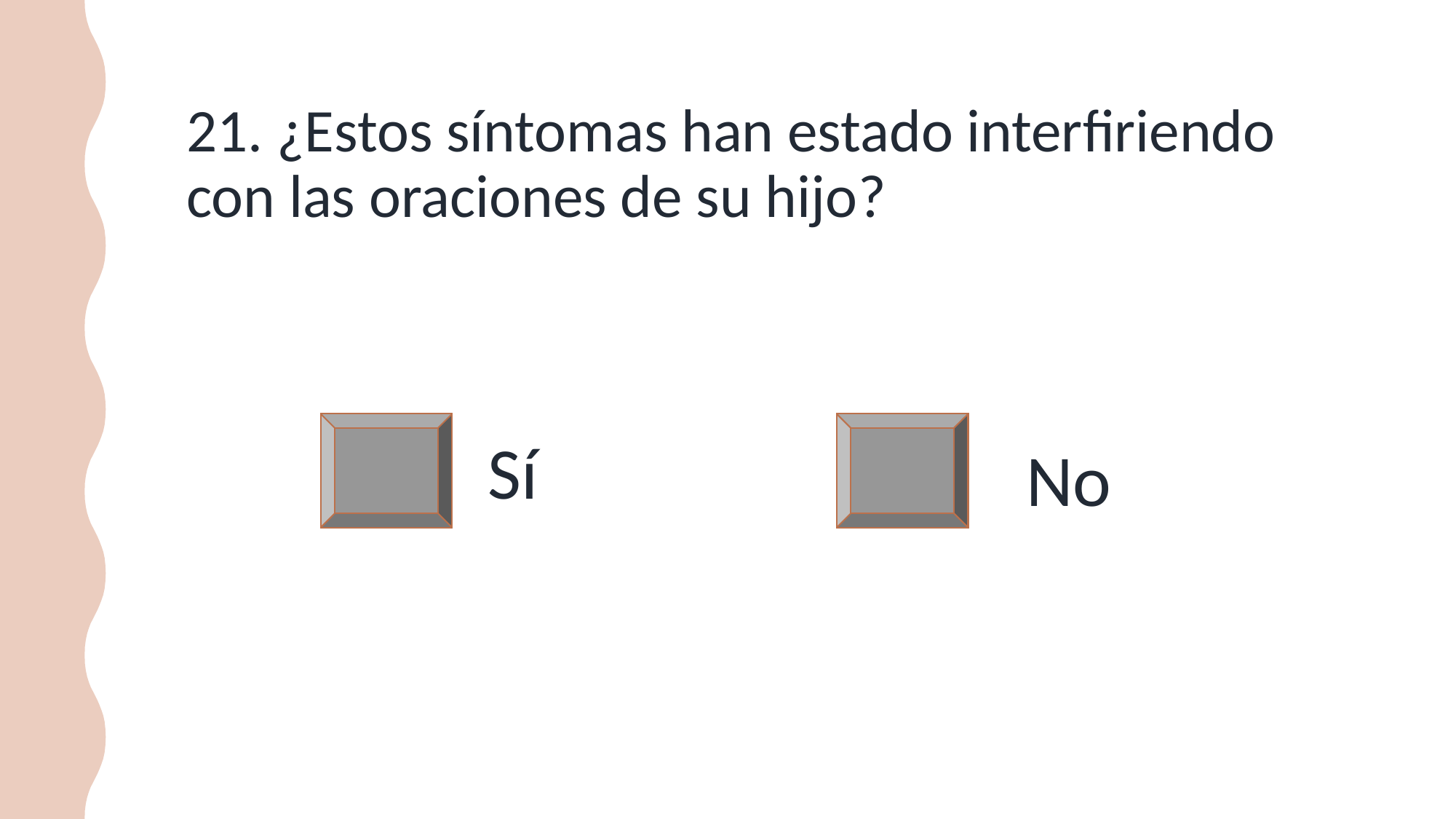

# 21. ¿Estos síntomas han estado interfiriendo con las oraciones de su hijo?

Sí
No